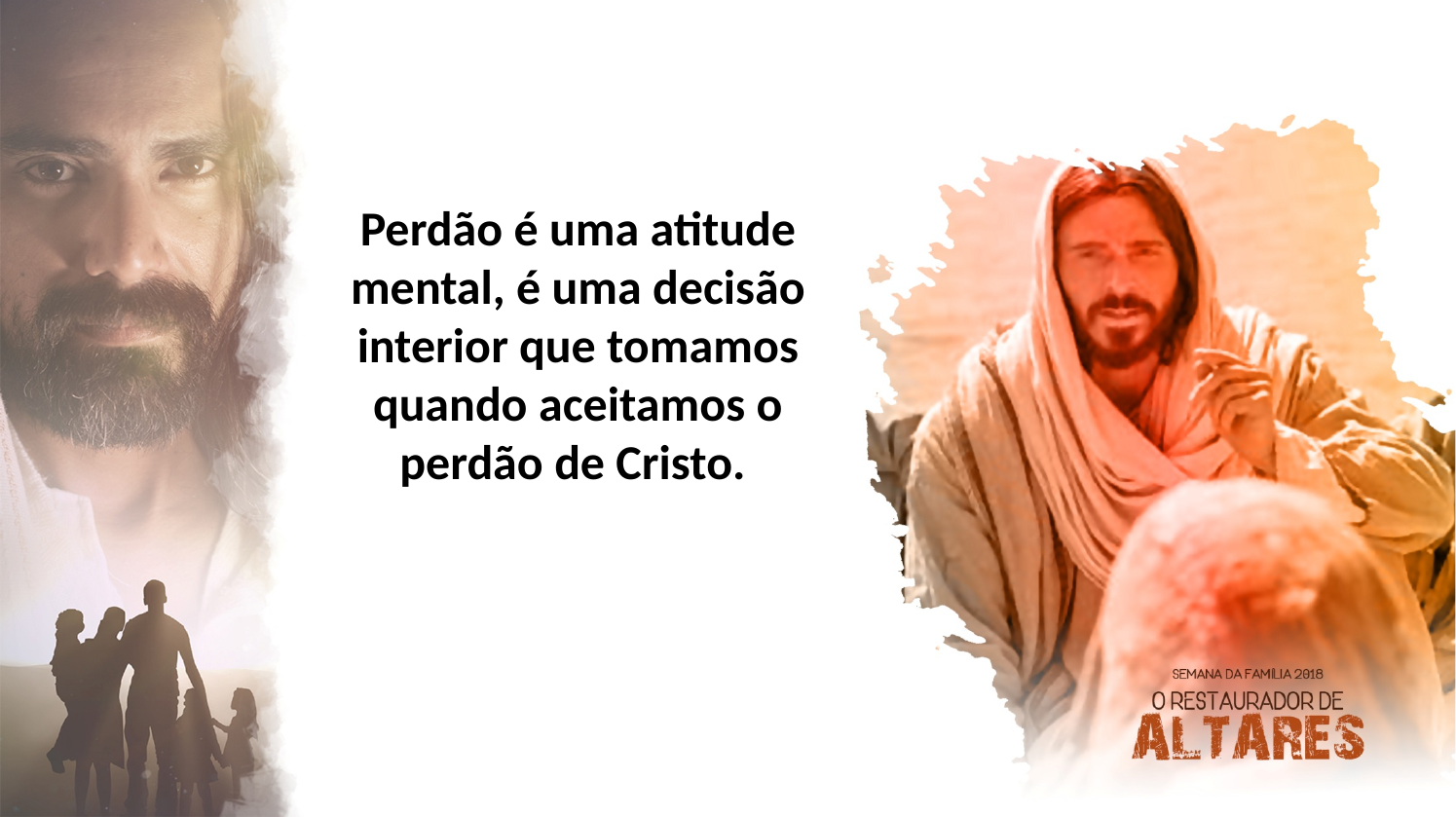

Perdão é uma atitude mental, é uma decisão interior que tomamos quando aceitamos o perdão de Cristo.